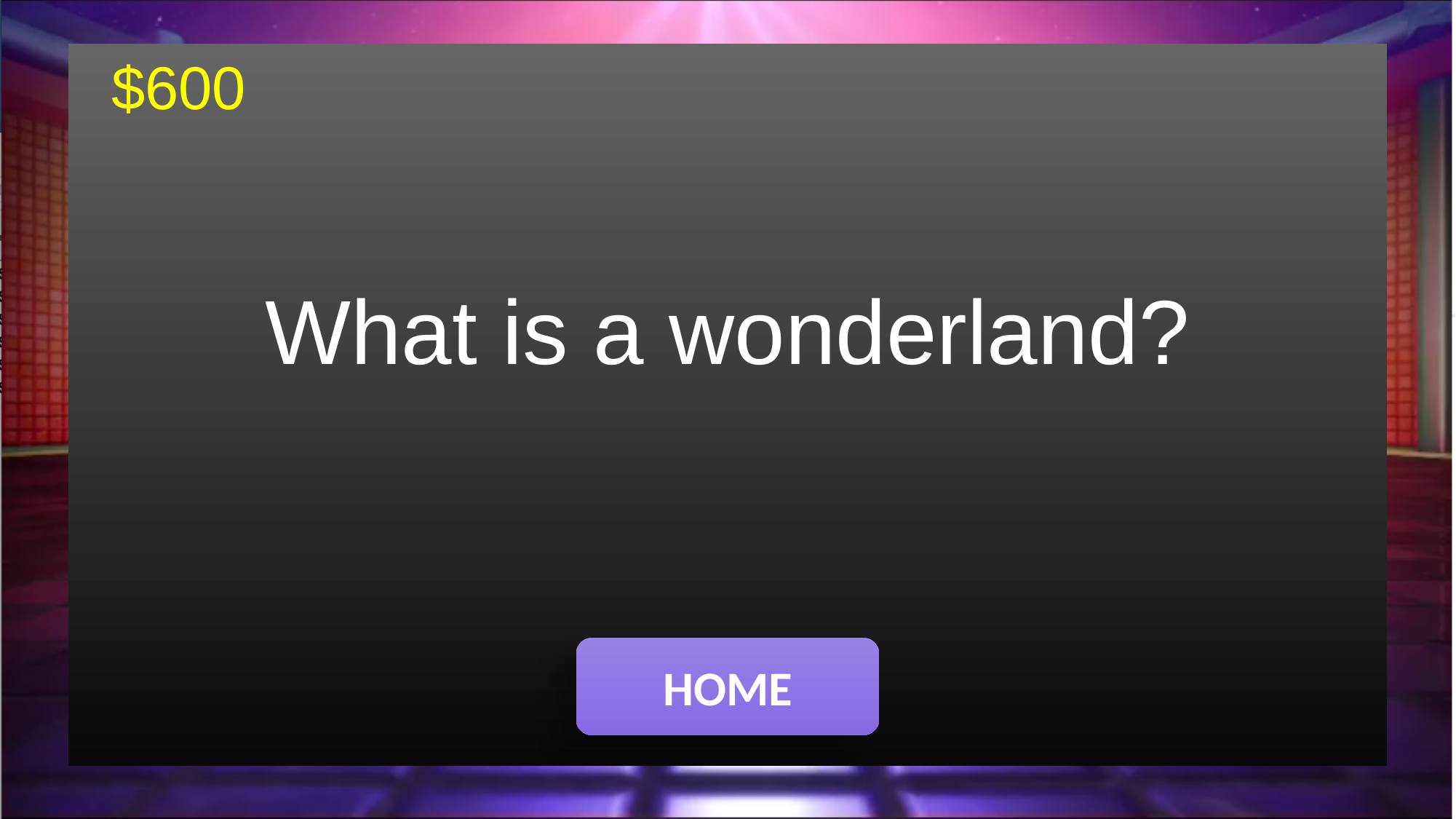

$600

What is a wonderland?
#
HOME